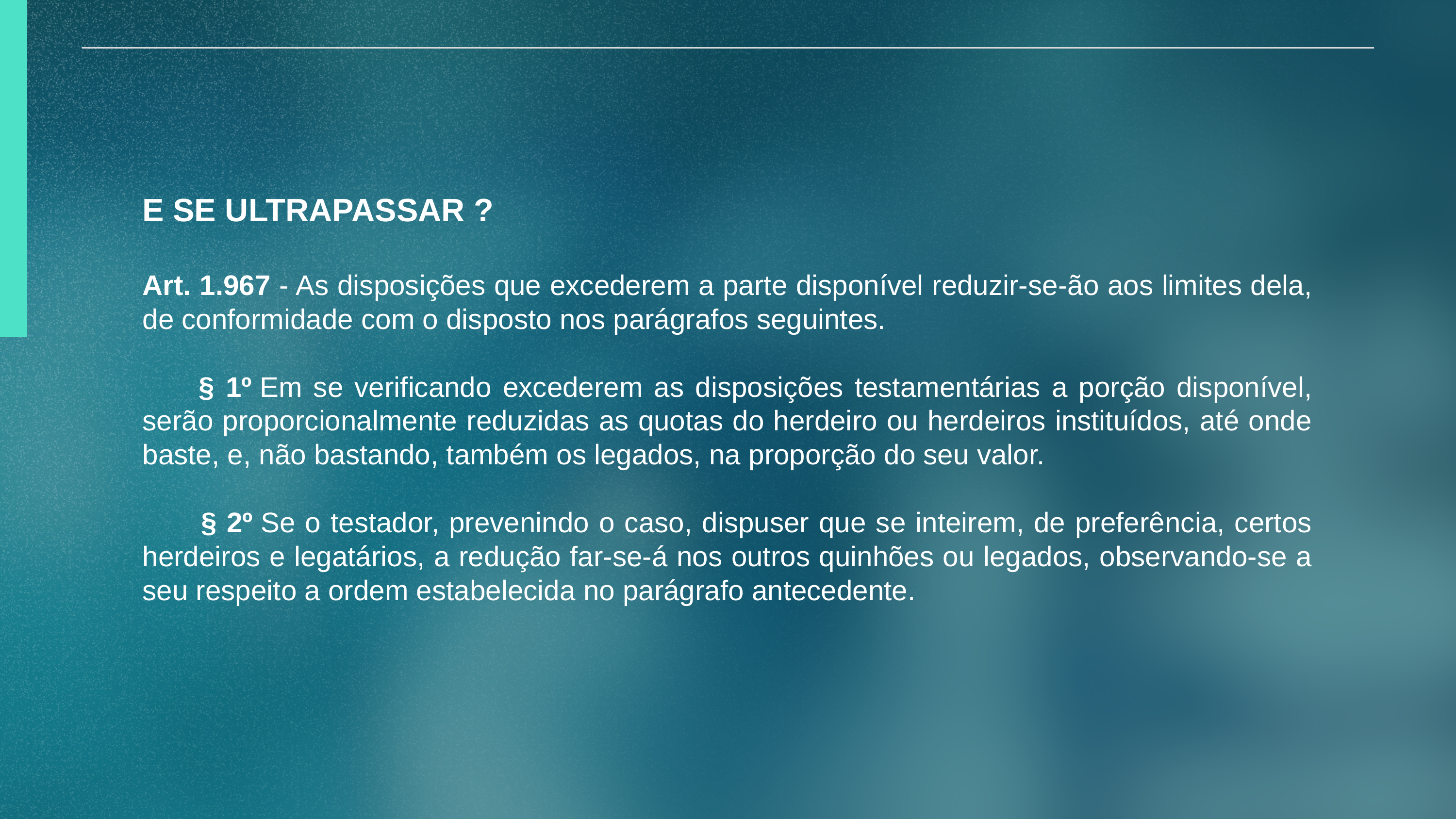

E SE ULTRAPASSAR ?

Art. 1.967 - As disposições que excederem a parte disponível reduzir-se-ão aos limites dela, de conformidade com o disposto nos parágrafos seguintes.

     § 1º Em se verificando excederem as disposições testamentárias a porção disponível, serão proporcionalmente reduzidas as quotas do herdeiro ou herdeiros instituídos, até onde baste, e, não bastando, também os legados, na proporção do seu valor.

      § 2º Se o testador, prevenindo o caso, dispuser que se inteirem, de preferência, certos herdeiros e legatários, a redução far-se-á nos outros quinhões ou legados, observando-se a seu respeito a ordem estabelecida no parágrafo antecedente.